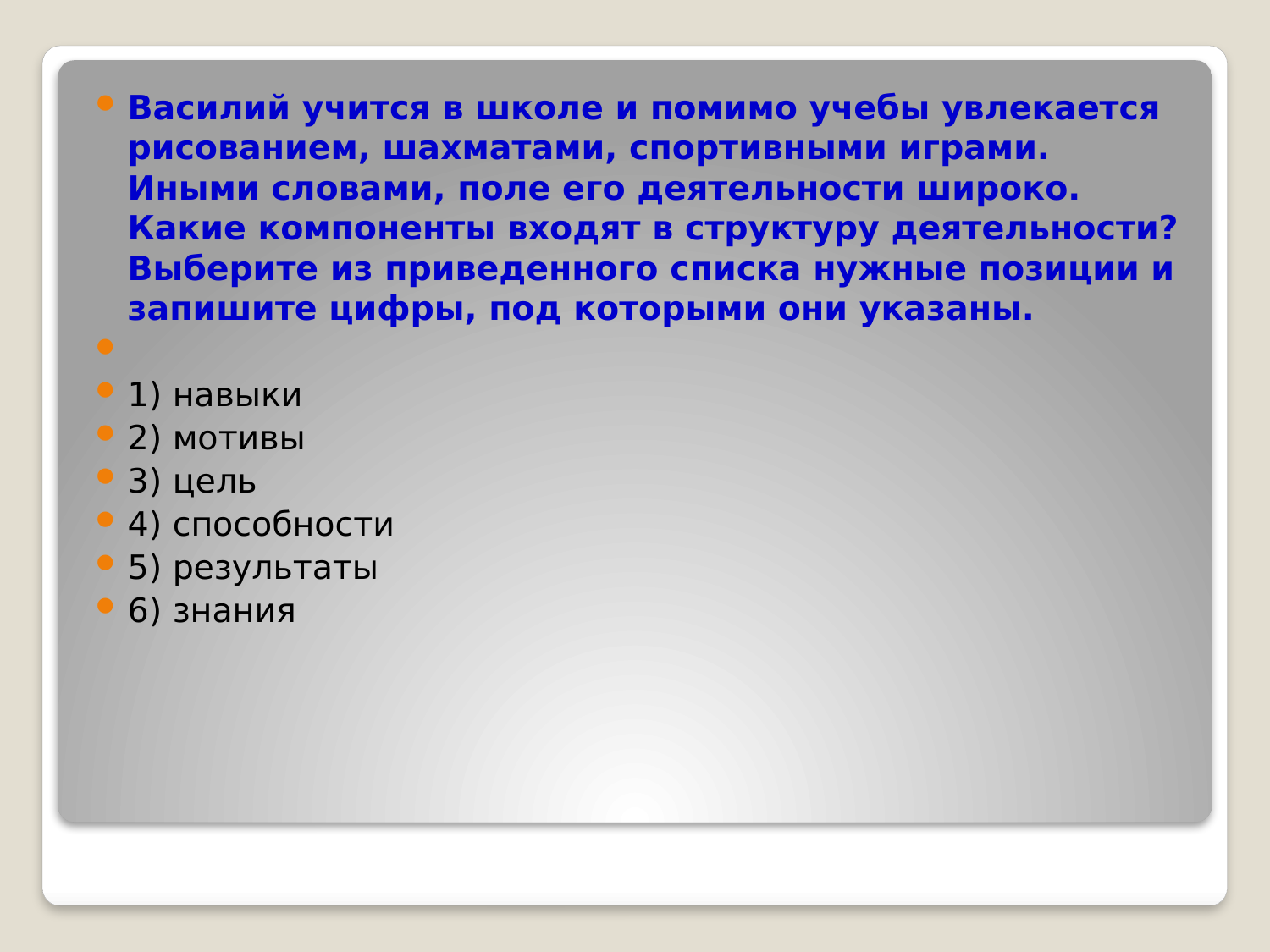

Василий учится в школе и помимо учебы увлекается рисованием, шахматами, спортивными играми. Иными словами, поле его деятельности широко. Какие компоненты входят в структуру деятельности? Выберите из приведенного списка нужные позиции и запишите цифры, под которыми они указаны.

1) навыки
2) мотивы
3) цель
4) способности
5) результаты
6) знания

#